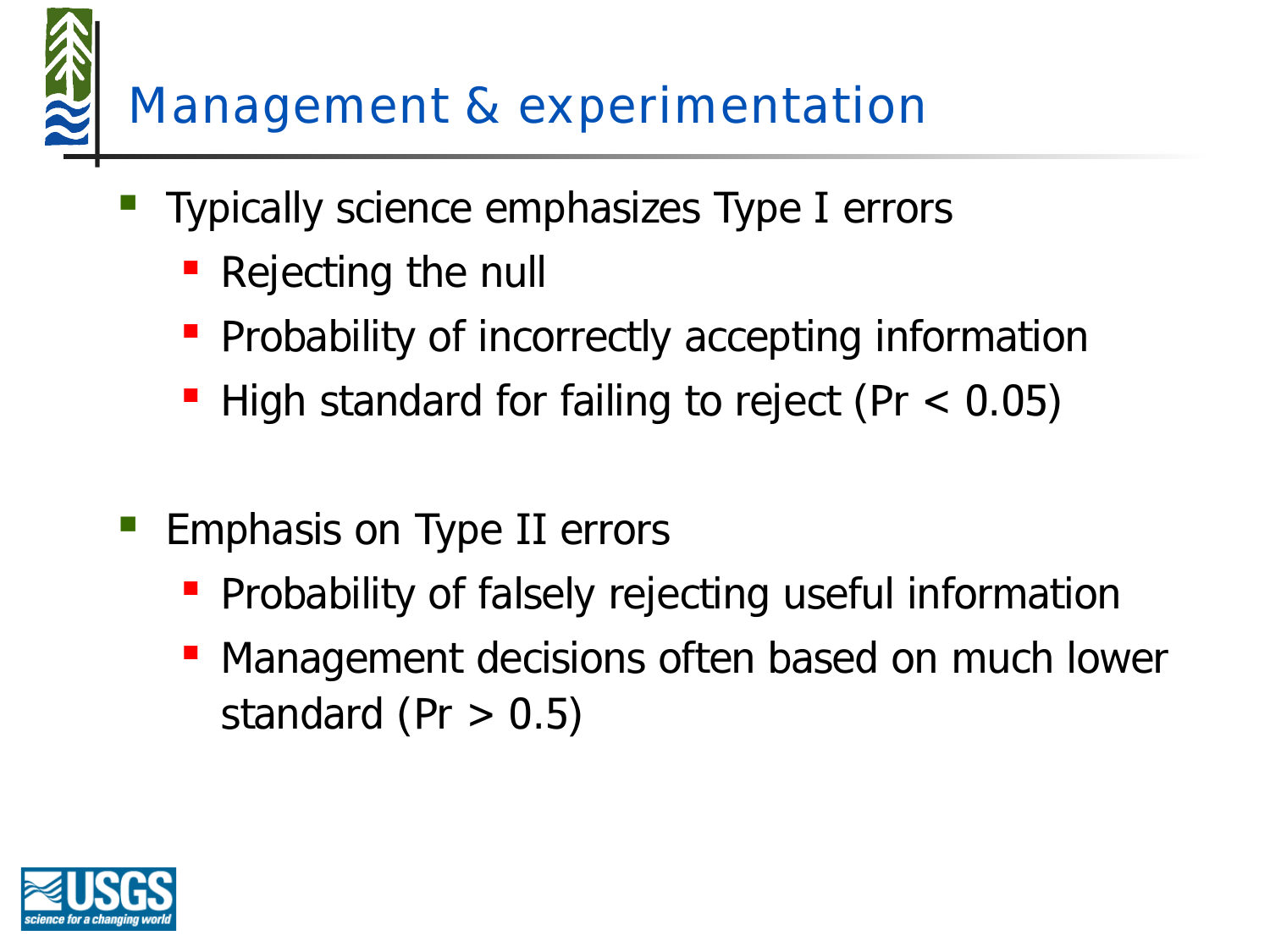

# Management & experimentation
Typically science emphasizes Type I errors
Rejecting the null
Probability of incorrectly accepting information
High standard for failing to reject (Pr < 0.05)

Emphasis on Type II errors
Probability of falsely rejecting useful information
Management decisions often based on much lower standard (Pr > 0.5)